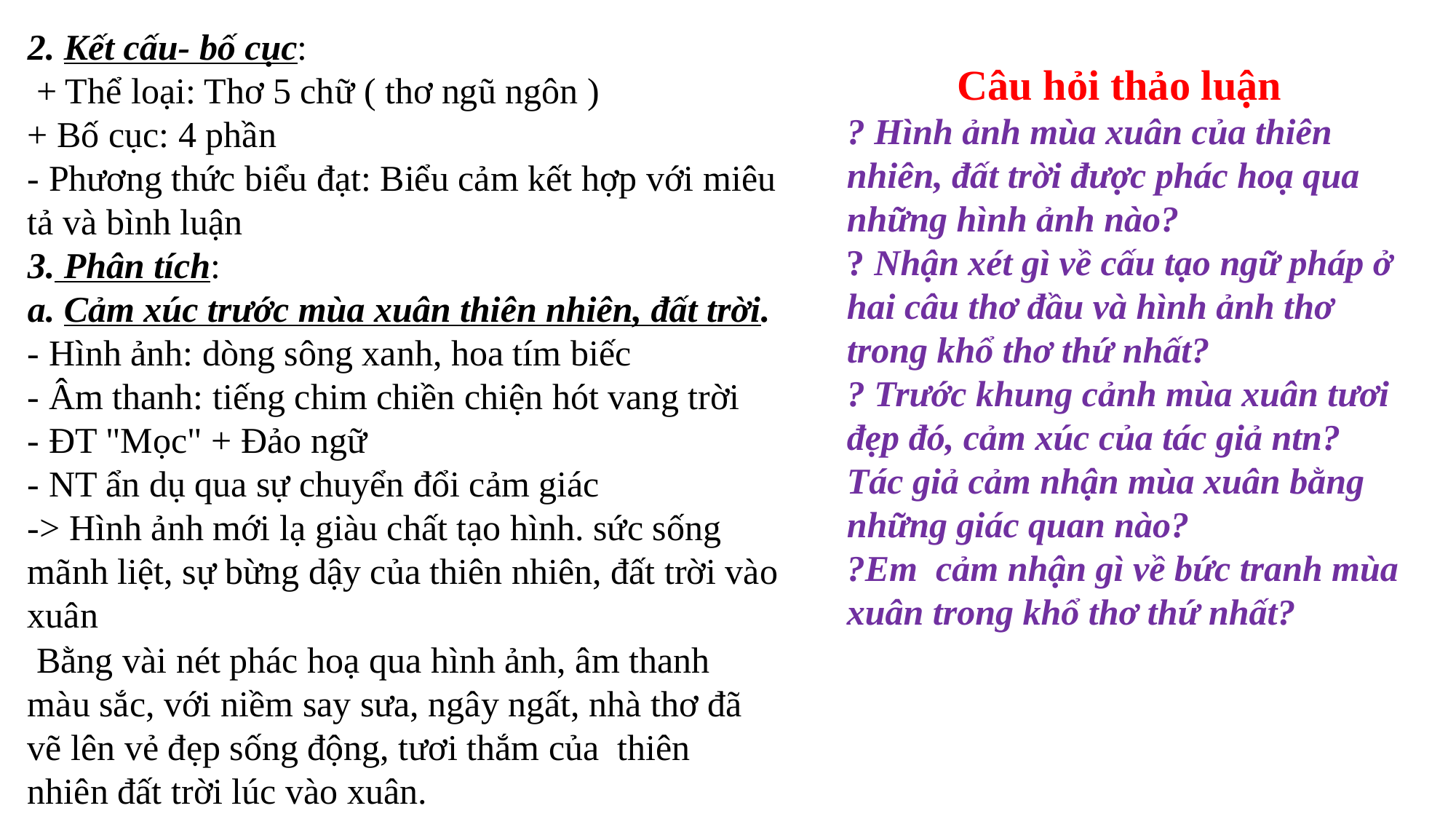

2. Kết cấu- bố cục:
 + Thể loại: Thơ 5 chữ ( thơ ngũ ngôn )
+ Bố cục: 4 phần
- Phương thức biểu đạt: Biểu cảm kết hợp với miêu tả và bình luận
3. Phân tích:
a. Cảm xúc trước mùa xuân thiên nhiên, đất trời.
- Hình ảnh: dòng sông xanh, hoa tím biếc
- Âm thanh: tiếng chim chiền chiện hót vang trời
- ĐT "Mọc" + Đảo ngữ
- NT ẩn dụ qua sự chuyển đổi cảm giác
-> Hình ảnh mới lạ giàu chất tạo hình. sức sống mãnh liệt, sự bừng dậy của thiên nhiên, đất trời vào xuân

Câu hỏi thảo luận
? Hình ảnh mùa xuân của thiên nhiên, đất trời được phác hoạ qua những hình ảnh nào?
? Nhận xét gì về cấu tạo ngữ pháp ở hai câu thơ đầu và hình ảnh thơ trong khổ thơ thứ nhất?
? Trước khung cảnh mùa xuân tươi đẹp đó, cảm xúc của tác giả ntn?  Tác giả cảm nhận mùa xuân bằng những giác quan nào?
?Em  cảm nhận gì về bức tranh mùa xuân trong khổ thơ thứ nhất?

 Bằng vài nét phác hoạ qua hình ảnh, âm thanh màu sắc, với niềm say sưa, ngây ngất, nhà thơ đã vẽ lên vẻ đẹp sống động, tươi thắm của  thiên nhiên đất trời lúc vào xuân.